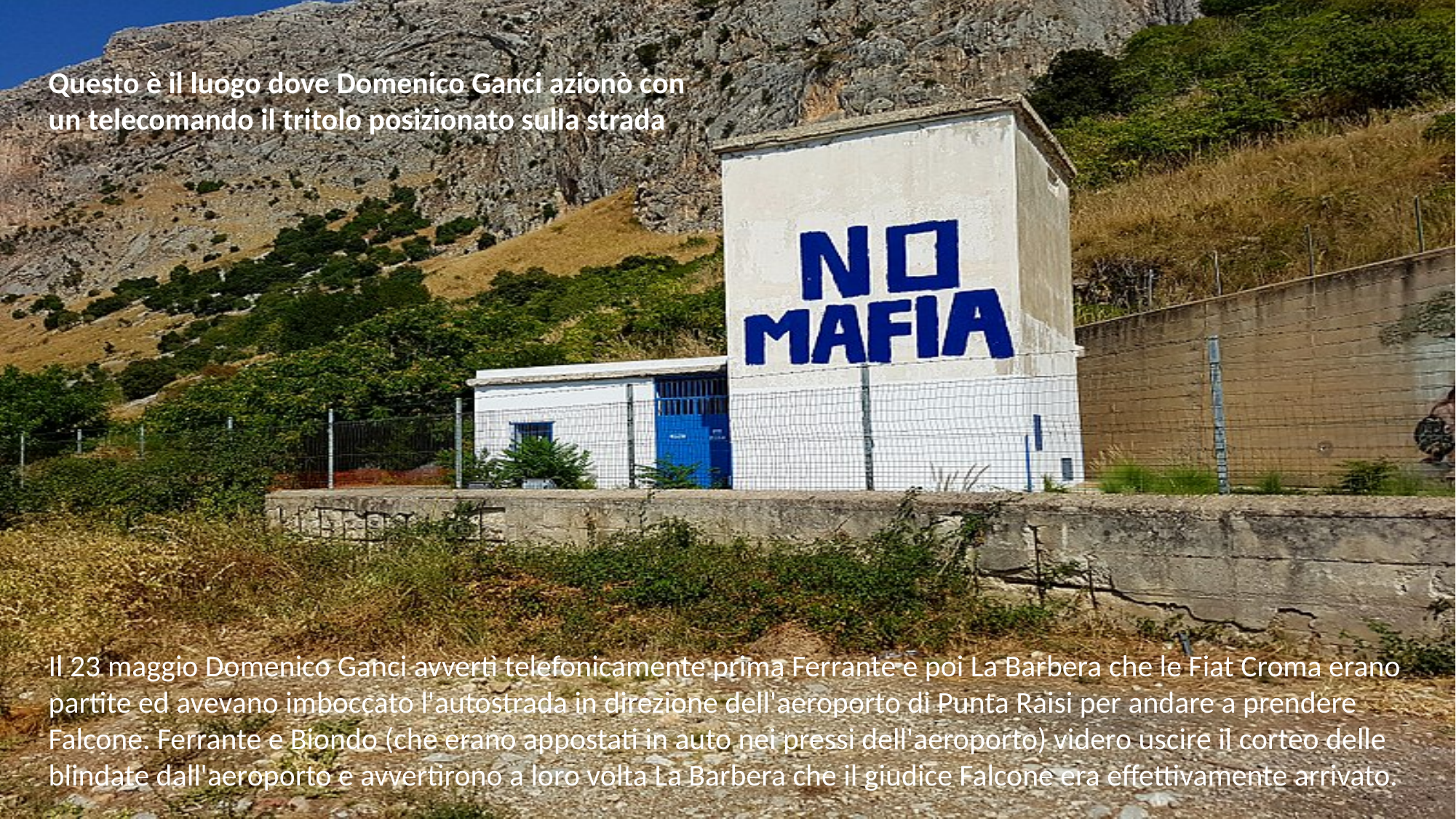

Questo è il luogo dove Domenico Ganci azionò con un telecomando il tritolo posizionato sulla strada
Il 23 maggio Domenico Ganci avvertì telefonicamente prima Ferrante e poi La Barbera che le Fiat Croma erano partite ed avevano imboccato l'autostrada in direzione dell'aeroporto di Punta Raisi per andare a prendere Falcone. Ferrante e Biondo (che erano appostati in auto nei pressi dell'aeroporto) videro uscire il corteo delle blindate dall'aeroporto e avvertirono a loro volta La Barbera che il giudice Falcone era effettivamente arrivato.